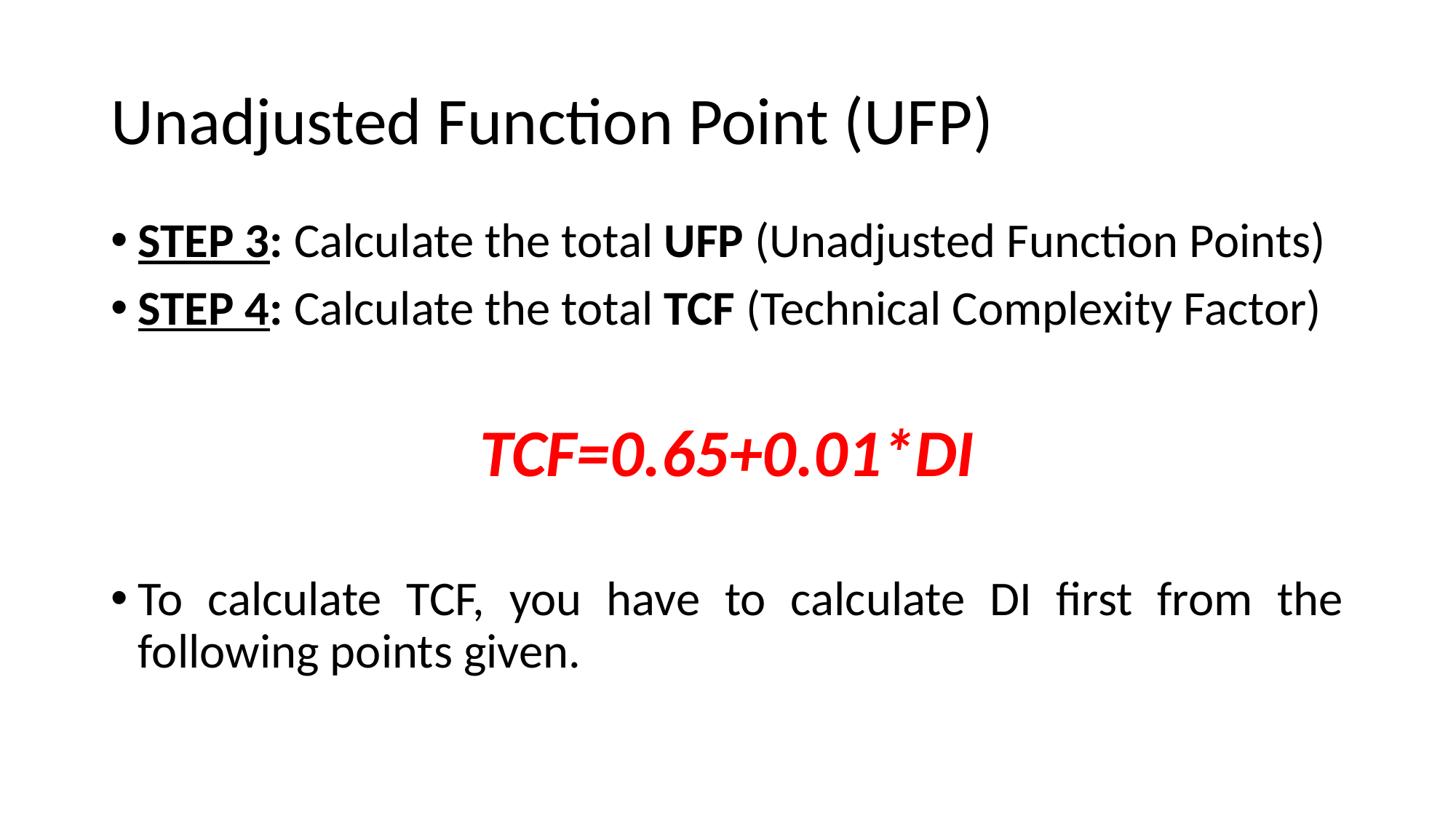

# Unadjusted Function Point (UFP)
STEP 3: Calculate the total UFP (Unadjusted Function Points)
STEP 4: Calculate the total TCF (Technical Complexity Factor)

TCF=0.65+0.01*DI

To calculate TCF, you have to calculate DI first from the following points given.